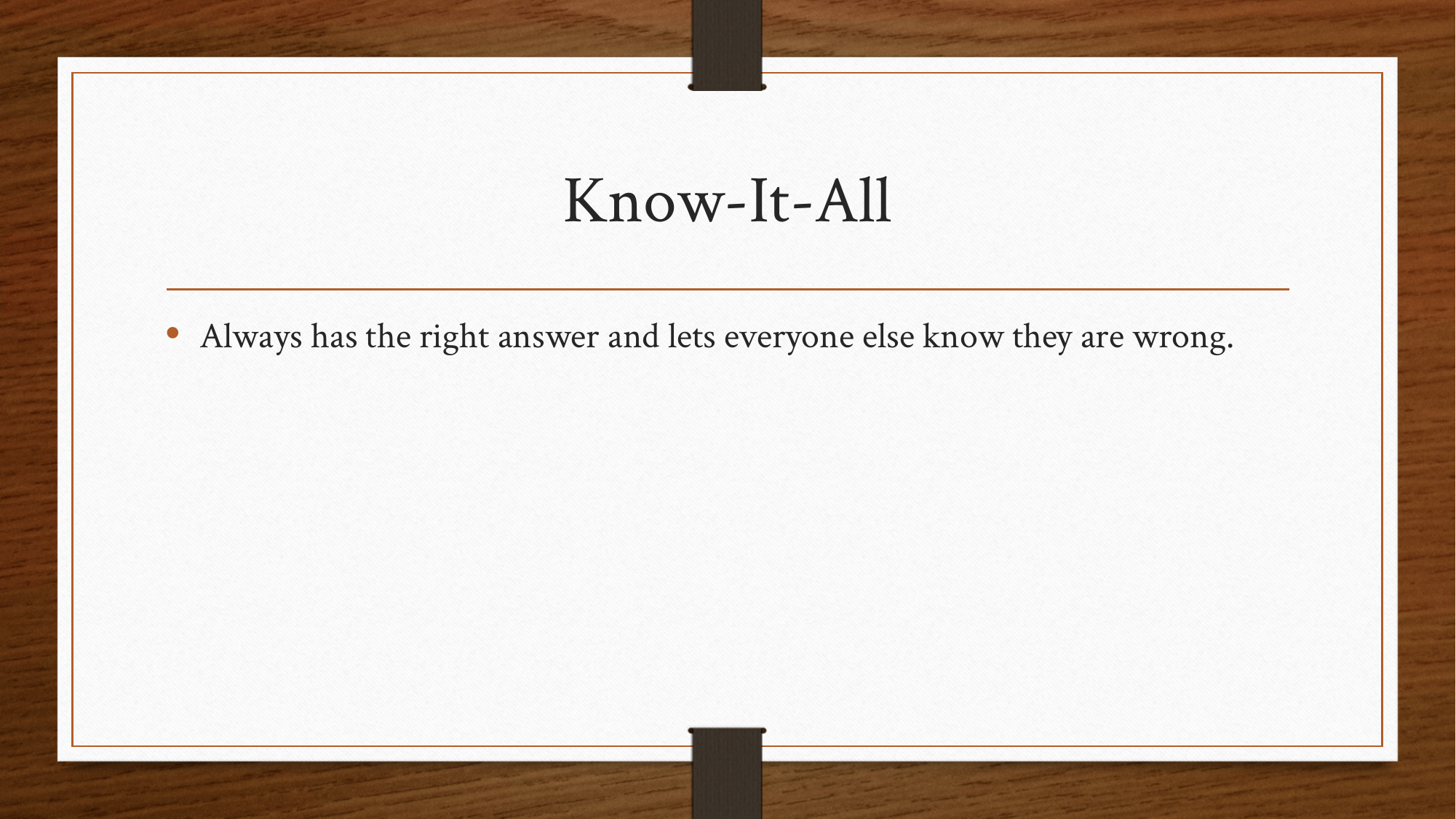

# Know-It-All
Always has the right answer and lets everyone else know they are wrong.